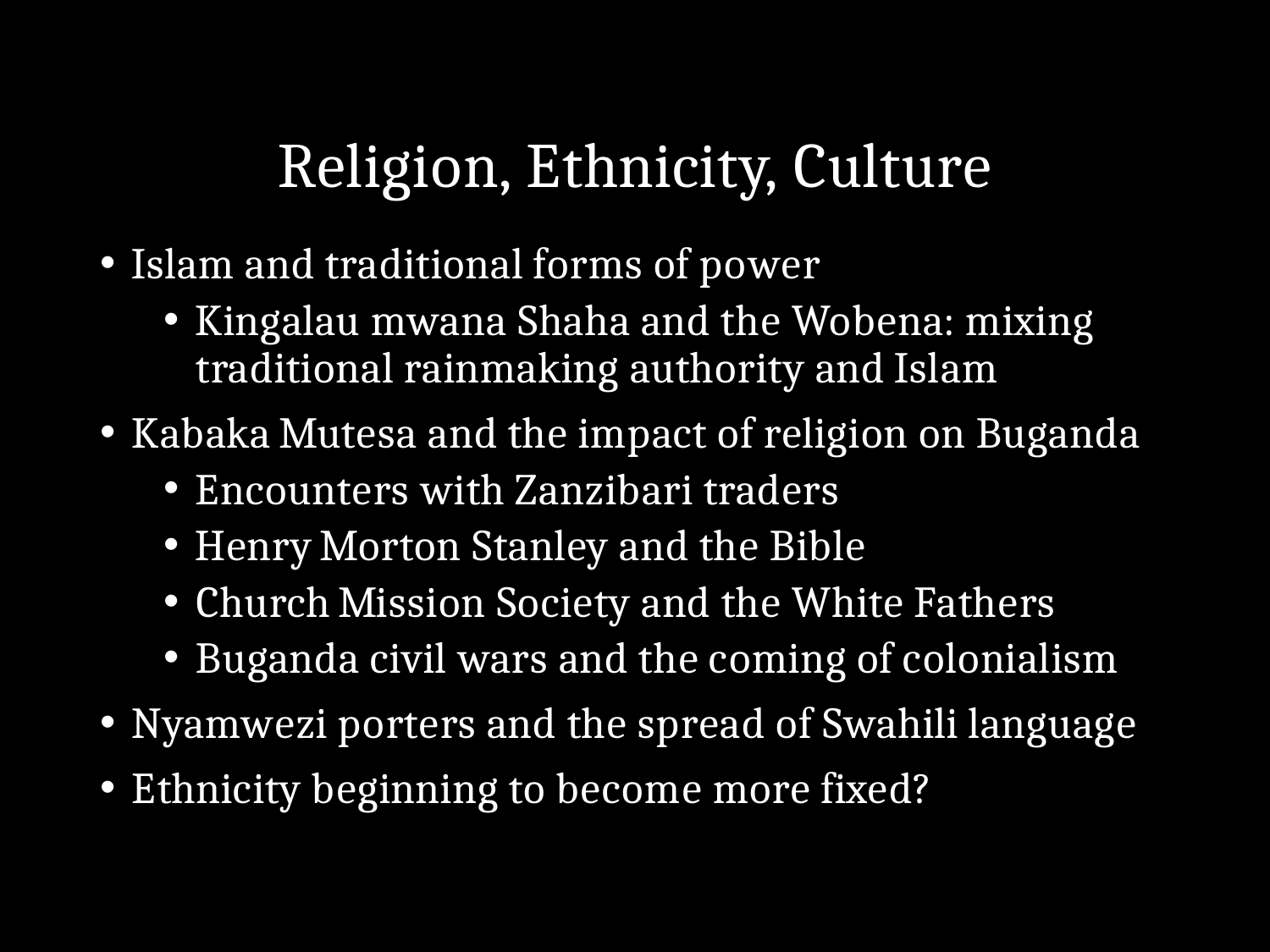

# Religion, Ethnicity, Culture
Islam and traditional forms of power
Kingalau mwana Shaha and the Wobena: mixing traditional rainmaking authority and Islam
Kabaka Mutesa and the impact of religion on Buganda
Encounters with Zanzibari traders
Henry Morton Stanley and the Bible
Church Mission Society and the White Fathers
Buganda civil wars and the coming of colonialism
Nyamwezi porters and the spread of Swahili language
Ethnicity beginning to become more fixed?